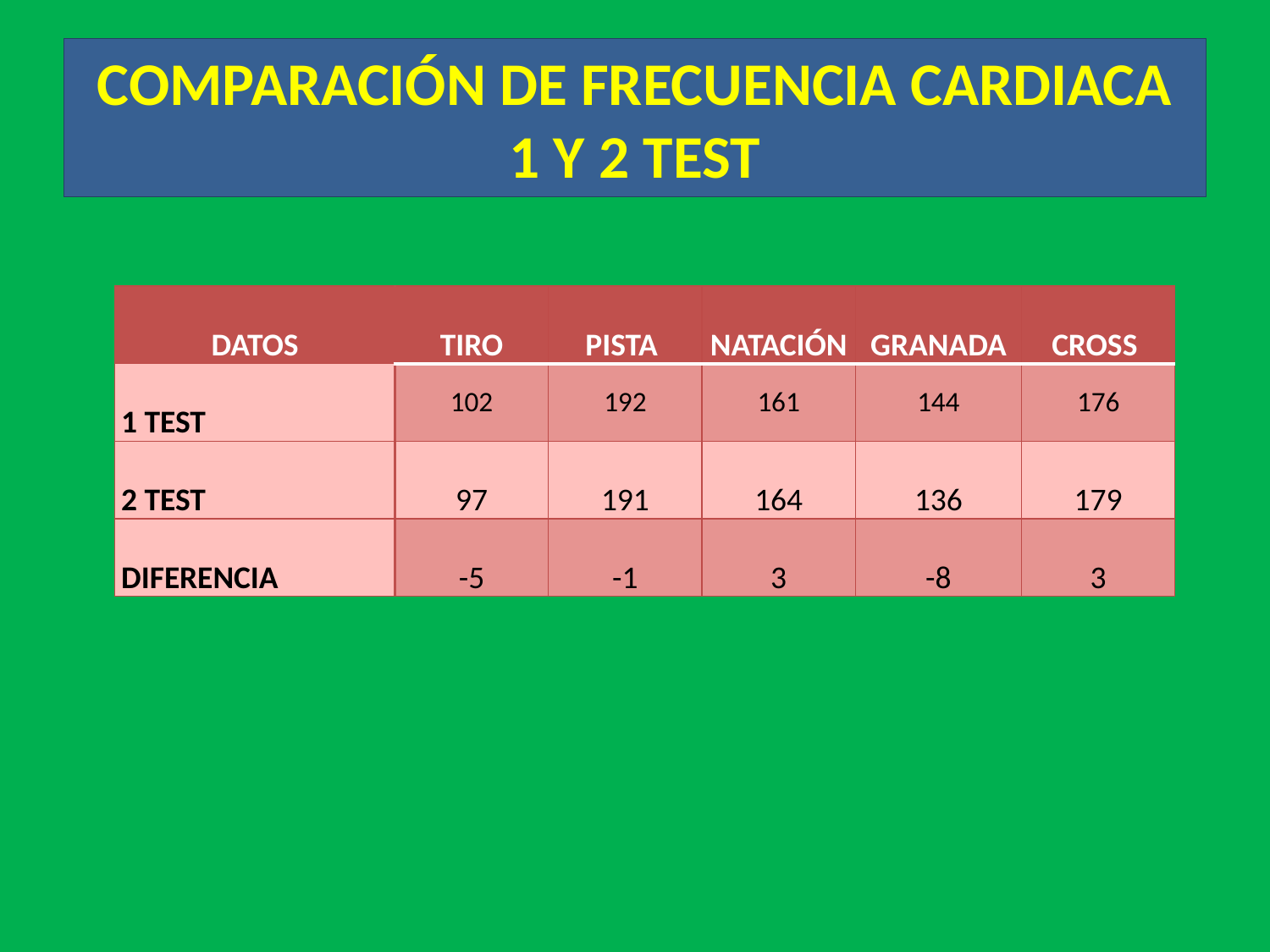

# COMPARACIÓN DE FRECUENCIA CARDIACA 1 Y 2 TEST
| DATOS | TIRO | PISTA | NATACIÓN | GRANADA | CROSS |
| --- | --- | --- | --- | --- | --- |
| 1 TEST | 102 | 192 | 161 | 144 | 176 |
| 2 TEST | 97 | 191 | 164 | 136 | 179 |
| DIFERENCIA | -5 | -1 | 3 | -8 | 3 |